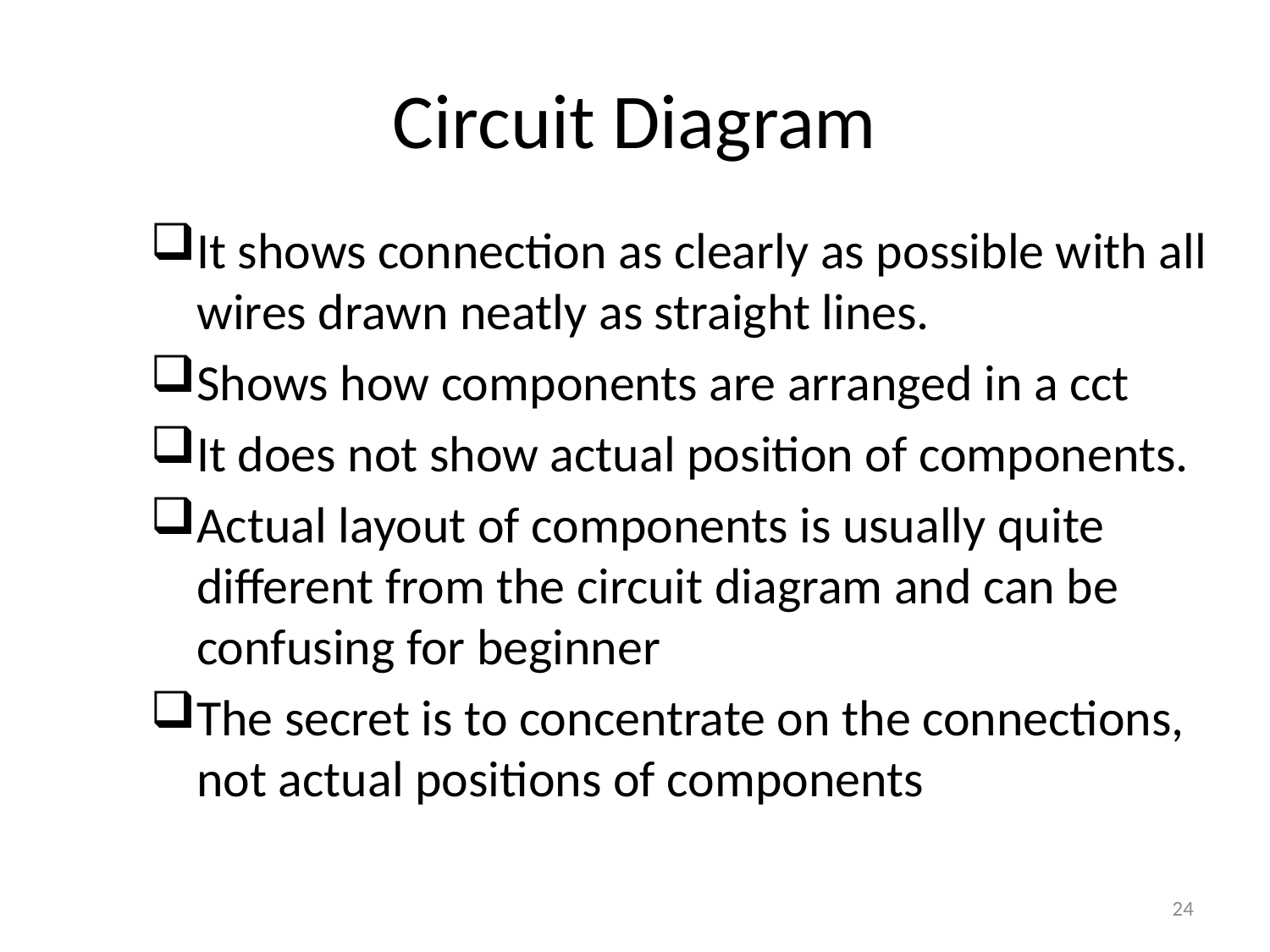

# Circuit Diagram
It shows connection as clearly as possible with all wires drawn neatly as straight lines.
Shows how components are arranged in a cct
It does not show actual position of components.
Actual layout of components is usually quite different from the circuit diagram and can be confusing for beginner
The secret is to concentrate on the connections, not actual positions of components
24